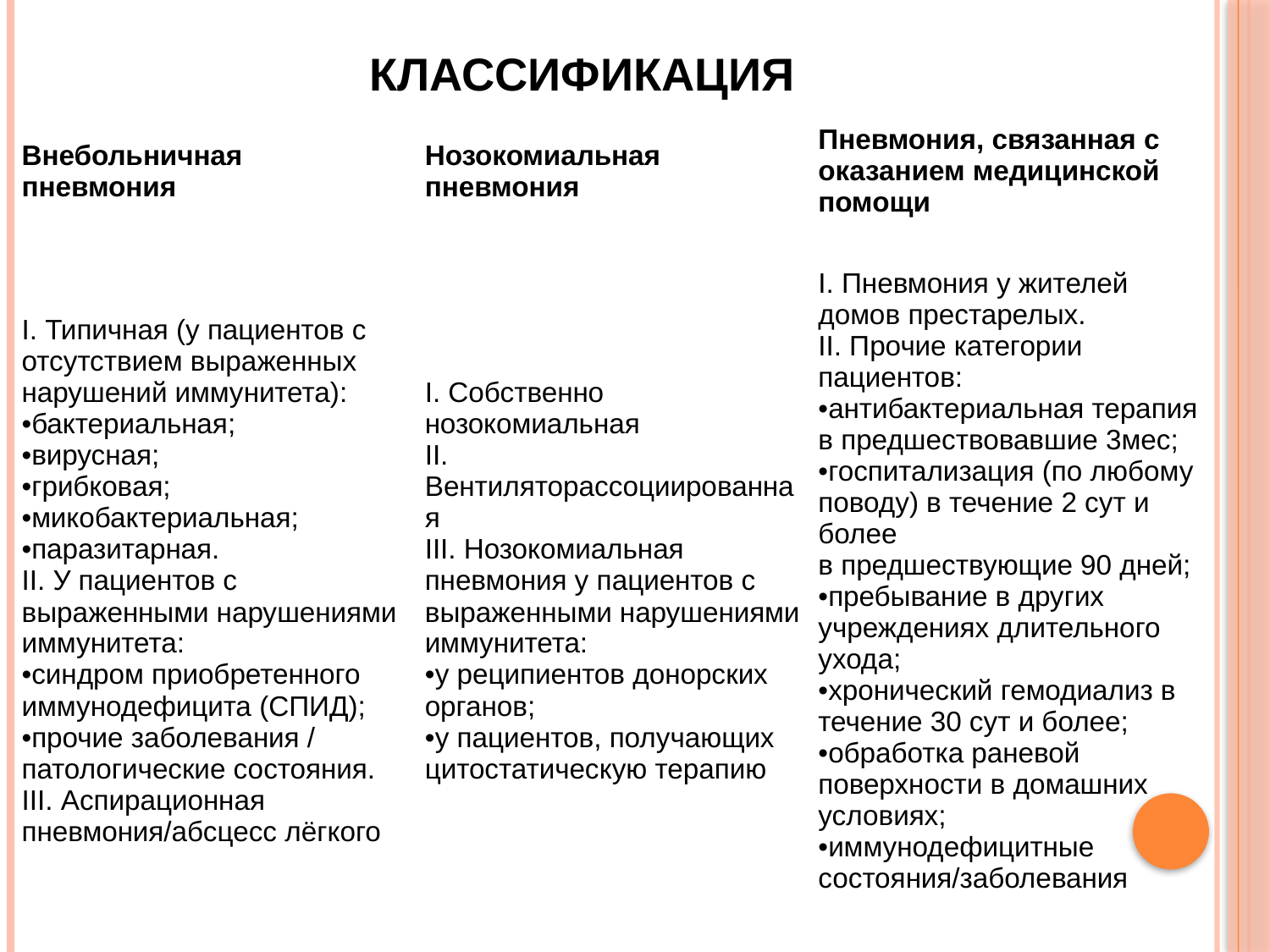

# классификация
| Внебольничная пневмония | Нозокомиальная пневмония | Пневмония, связанная с оказанием медицинской помощи |
| --- | --- | --- |
| I. Типичная (у пациентов с отсутствием выраженных нарушений иммунитета): •бактериальная; •вирусная; •грибковая; •микобактериальная; •паразитарная. II. У пациентов с выраженными нарушениями иммунитета: •синдром приобретенного иммунодефицита (СПИД); •прочие заболевания / патологические состояния. III. Аспирационная пневмония/абсцесс лёгкого | I. Собственно нозокомиальная II. Вентиляторассоциированная III. Нозокомиальная пневмония у пациентов с выраженными нарушениями иммунитета: •у реципиентов донорских органов; •у пациентов, получающих цитостатическую терапию | I. Пневмония у жителей домов престарелых. II. Прочие категории пациентов: •антибактериальная терапия в предшествовавшие 3мес; •госпитализация (по любому поводу) в течение 2 сут и более в предшествующие 90 дней; •пребывание в других учреждениях длительного ухода; •хронический гемодиализ в течение 30 сут и более; •обработка раневой поверхности в домашних условиях; •иммунодефицитные состояния/заболевания |